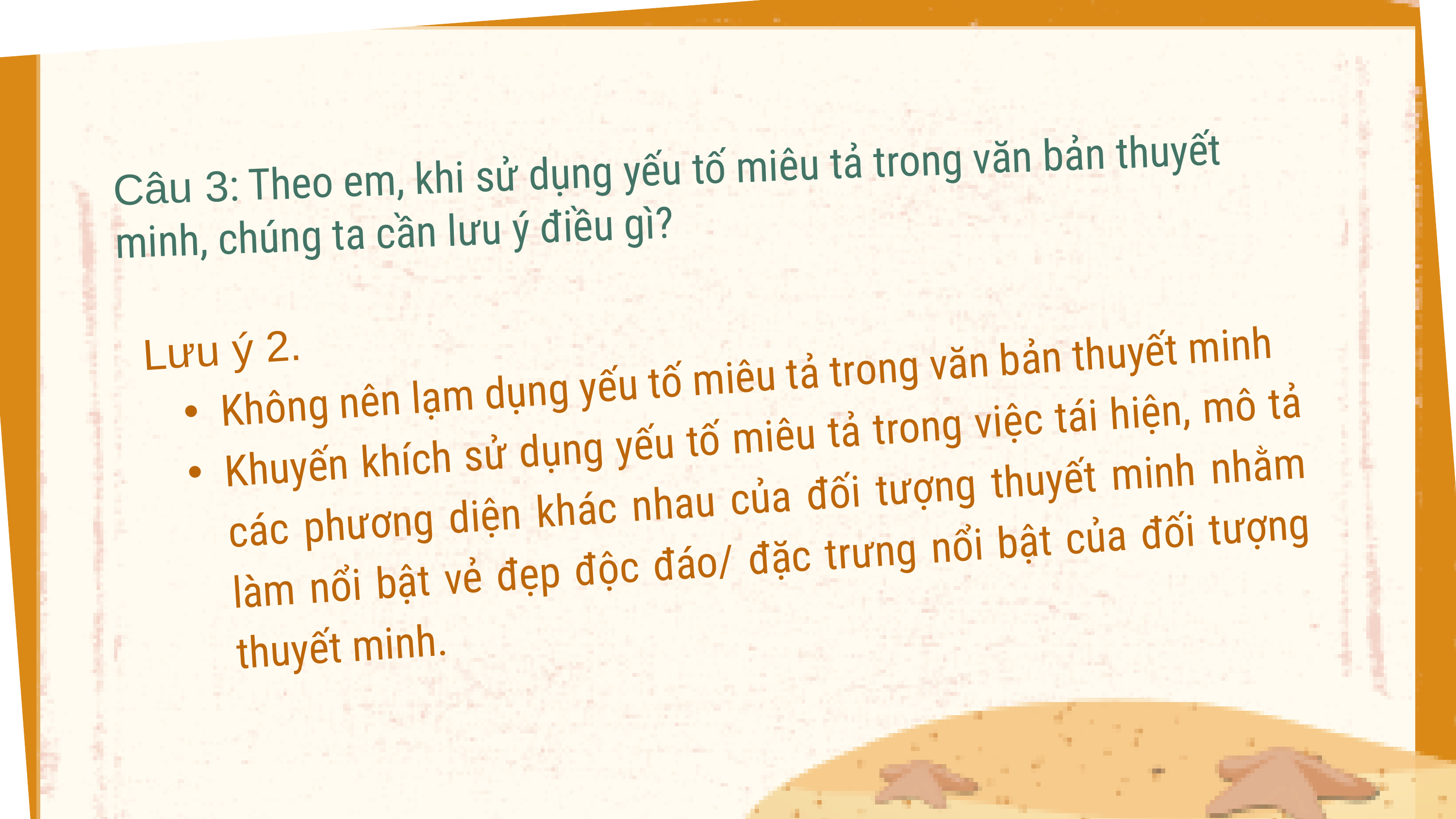

Câu 3: Theo em, khi sử dụng yếu tố miêu tả trong văn bản thuyết minh, chúng ta cần lưu ý điều gì?
Lưu ý 2.
Không nên lạm dụng yếu tố miêu tả trong văn bản thuyết minh
Khuyến khích sử dụng yếu tố miêu tả trong việc tái hiện, mô tả các phương diện khác nhau của đối tượng thuyết minh nhằm làm nổi bật vẻ đẹp độc đáo/ đặc trưng nổi bật của đối tượng thuyết minh.